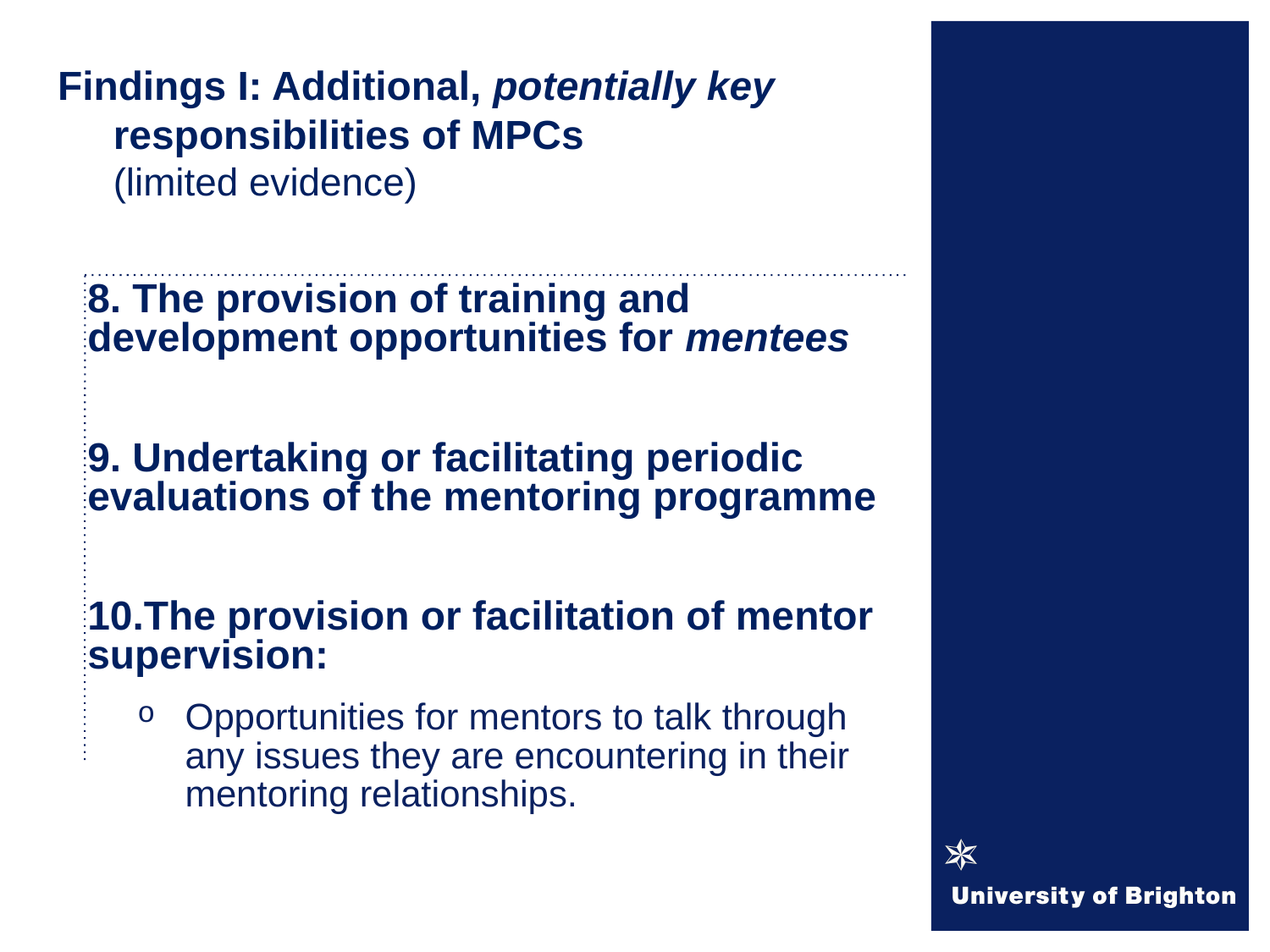

# Findings I: Additional, potentially key responsibilities of MPCs (limited evidence)
8. The provision of training and development opportunities for mentees

9. Undertaking or facilitating periodic evaluations of the mentoring programme

10.The provision or facilitation of mentor supervision:
Opportunities for mentors to talk through any issues they are encountering in their mentoring relationships.